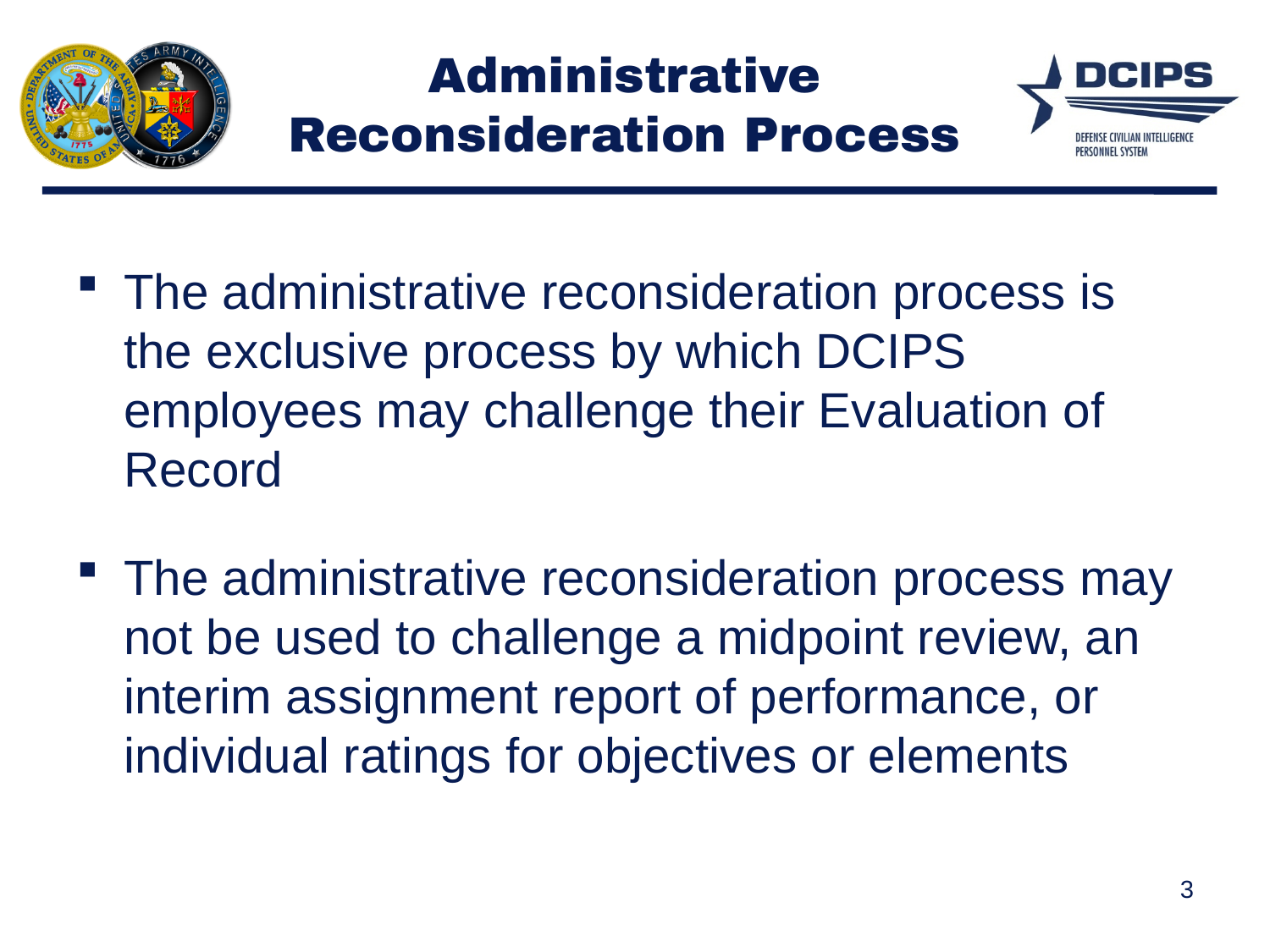

# Administrative Reconsideration Process
The administrative reconsideration process is the exclusive process by which DCIPS employees may challenge their Evaluation of Record

The administrative reconsideration process may not be used to challenge a midpoint review, an interim assignment report of performance, or individual ratings for objectives or elements

3